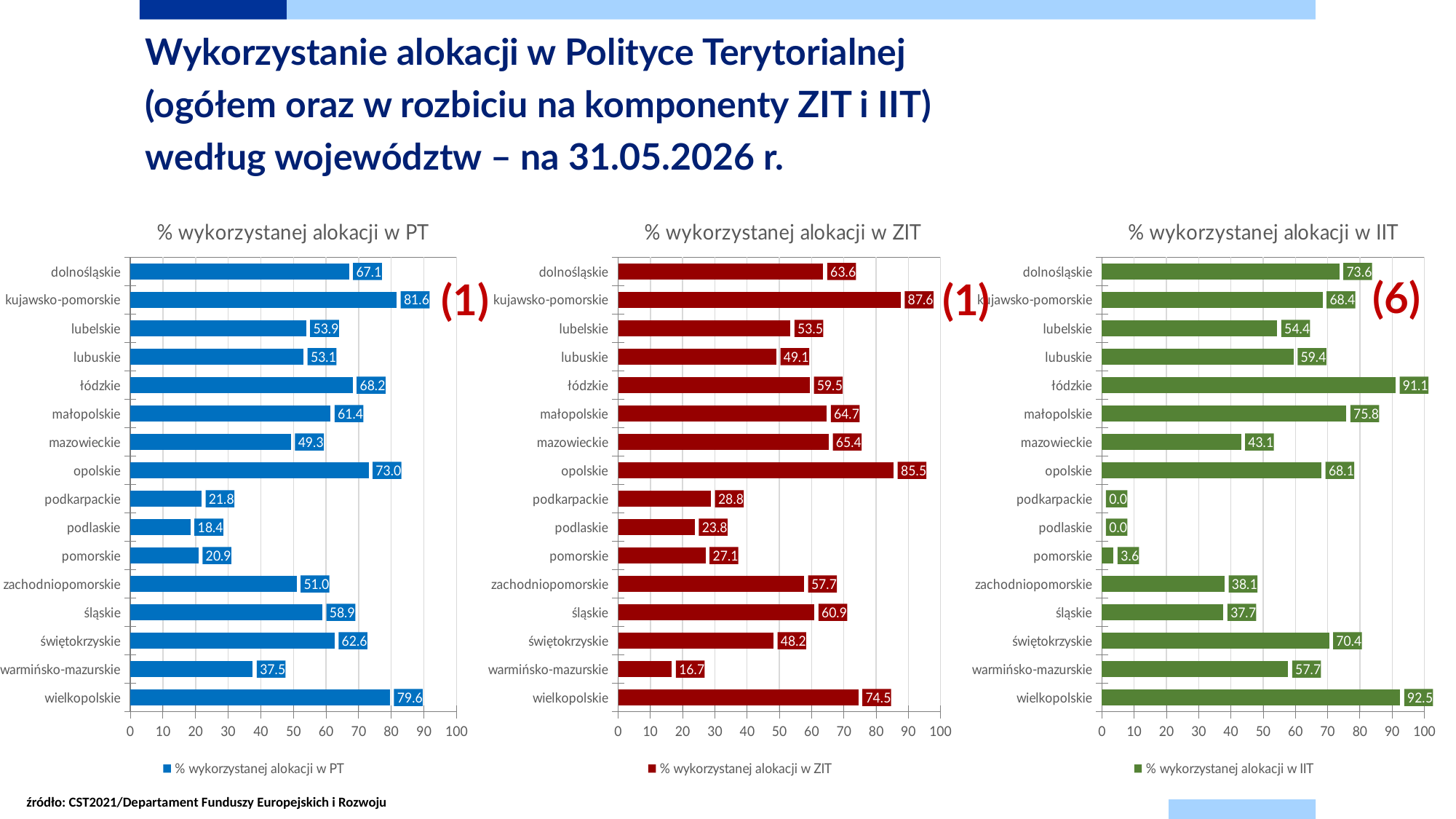

# Wykorzystanie alokacji w Polityce Terytorialnej (ogółem oraz w rozbiciu na komponenty ZIT i IIT) według województw – na 31.05.2026 r.

### Chart:

| Category | % wykorzystanej alokacji w PT |
|---|---|
| wielkopolskie | 79.5919497288377 |
| warmińsko-mazurskie | 37.54032529811792 |
| świętokrzyskie | 62.60881177218076 |
| śląskie | 58.90115501322445 |
| zachodniopomorskie | 50.959629273953325 |
| pomorskie | 20.88590735185046 |
| podlaskie | 18.413686581420617 |
| podkarpackie | 21.843367014607608 |
| opolskie | 73.03900718158445 |
| mazowieckie | 49.26596103198991 |
| małopolskie | 61.39087420142416 |
| łódzkie | 68.1666290399249 |
| lubuskie | 53.110065639161455 |
| lubelskie | 53.894301794883006 |
| kujawsko-pomorskie | 81.64433555579411 |
| dolnośląskie | 67.0528851329063 |

### Chart:

| Category | % wykorzystanej alokacji w ZIT |
|---|---|
| wielkopolskie | 74.51234022840346 |
| warmińsko-mazurskie | 16.69005077542895 |
| świętokrzyskie | 48.17987807503525 |
| śląskie | 60.89811662400785 |
| zachodniopomorskie | 57.67832538031068 |
| pomorskie | 27.11018842502978 |
| podlaskie | 23.800808898407332 |
| podkarpackie | 28.801935450032474 |
| opolskie | 85.45409155205866 |
| mazowieckie | 65.3541555275156 |
| małopolskie | 64.71626715177659 |
| łódzkie | 59.46595837153533 |
| lubuskie | 49.09368208550558 |
| lubelskie | 53.450258295255004 |
| kujawsko-pomorskie | 87.6417008636446 |
| dolnośląskie | 63.624423977629654 |

### Chart:

| Category | % wykorzystanej alokacji w IIT |
|---|---|
| wielkopolskie | 92.50758613302243 |
| warmińsko-mazurskie | 57.73788594237185 |
| świętokrzyskie | 70.42282822818997 |
| śląskie | 37.67727982177384 |
| zachodniopomorskie | 38.05218139977844 |
| pomorskie | 3.615311606648633 |
| podlaskie | 0.0 |
| podkarpackie | 0.0 |
| opolskie | 68.0799821502297 |
| mazowieckie | 43.139379794593694 |
| małopolskie | 75.7766558959509 |
| łódzkie | 91.06651017010266 |
| lubuskie | 59.44491334583636 |
| lubelskie | 54.35741505901998 |
| kujawsko-pomorskie | 68.38411329191813 |
| dolnośląskie | 73.6099944647599 |
(6)
(1)
(1)
źródło: CST2021/Departament Funduszy Europejskich i Rozwoju